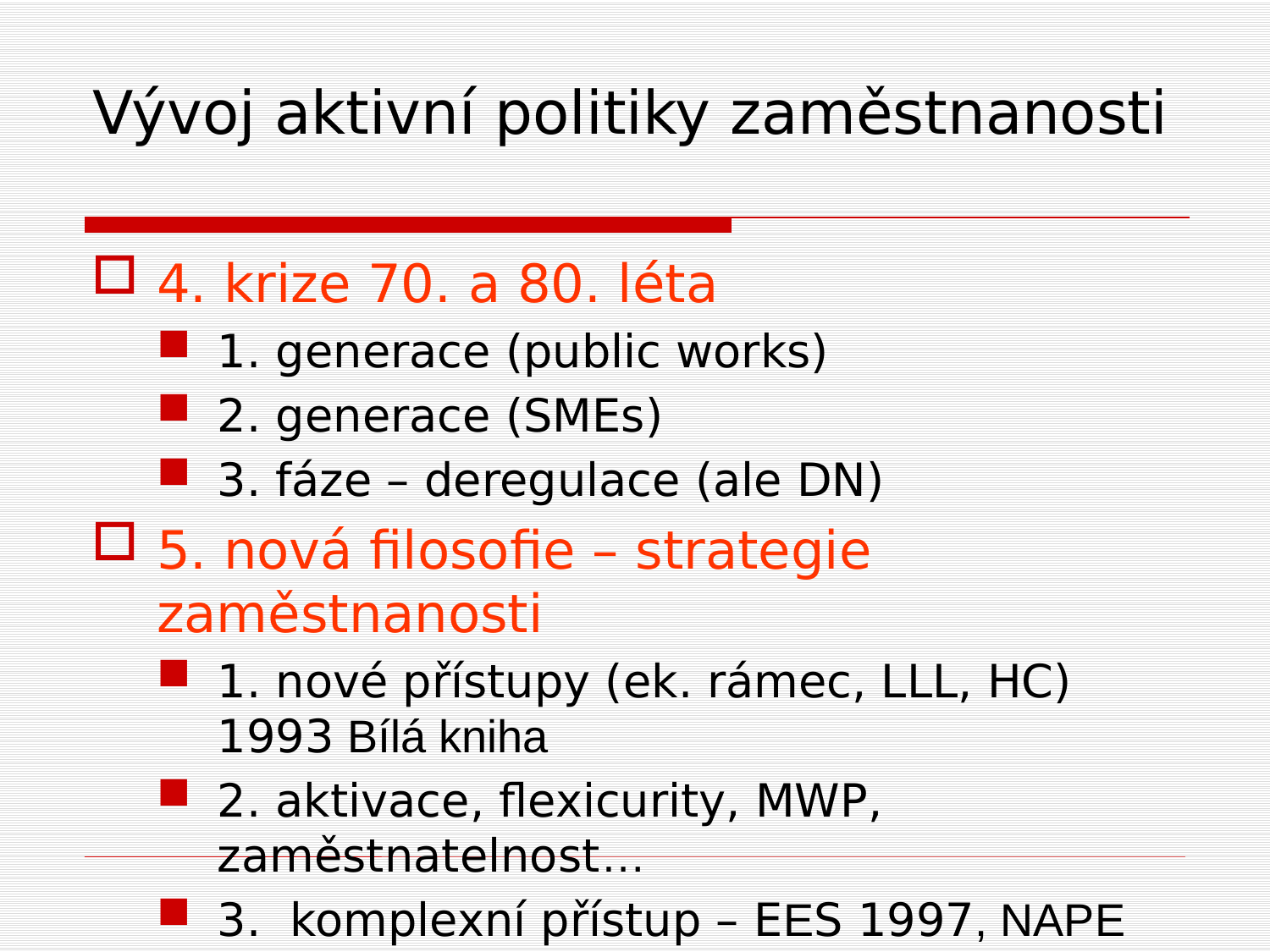

4. krize 70. a 80. léta
1. generace (public works)
2. generace (SMEs)
3. fáze – deregulace (ale DN)
5. nová filosofie – strategie zaměstnanosti
1. nové přístupy (ek. rámec, LLL, HC) 1993 Bílá kniha
2. aktivace, flexicurity, MWP, zaměstnatelnost…
3.  komplexní přístup – EES 1997, NAPE
Vývoj aktivní politiky zaměstnanosti